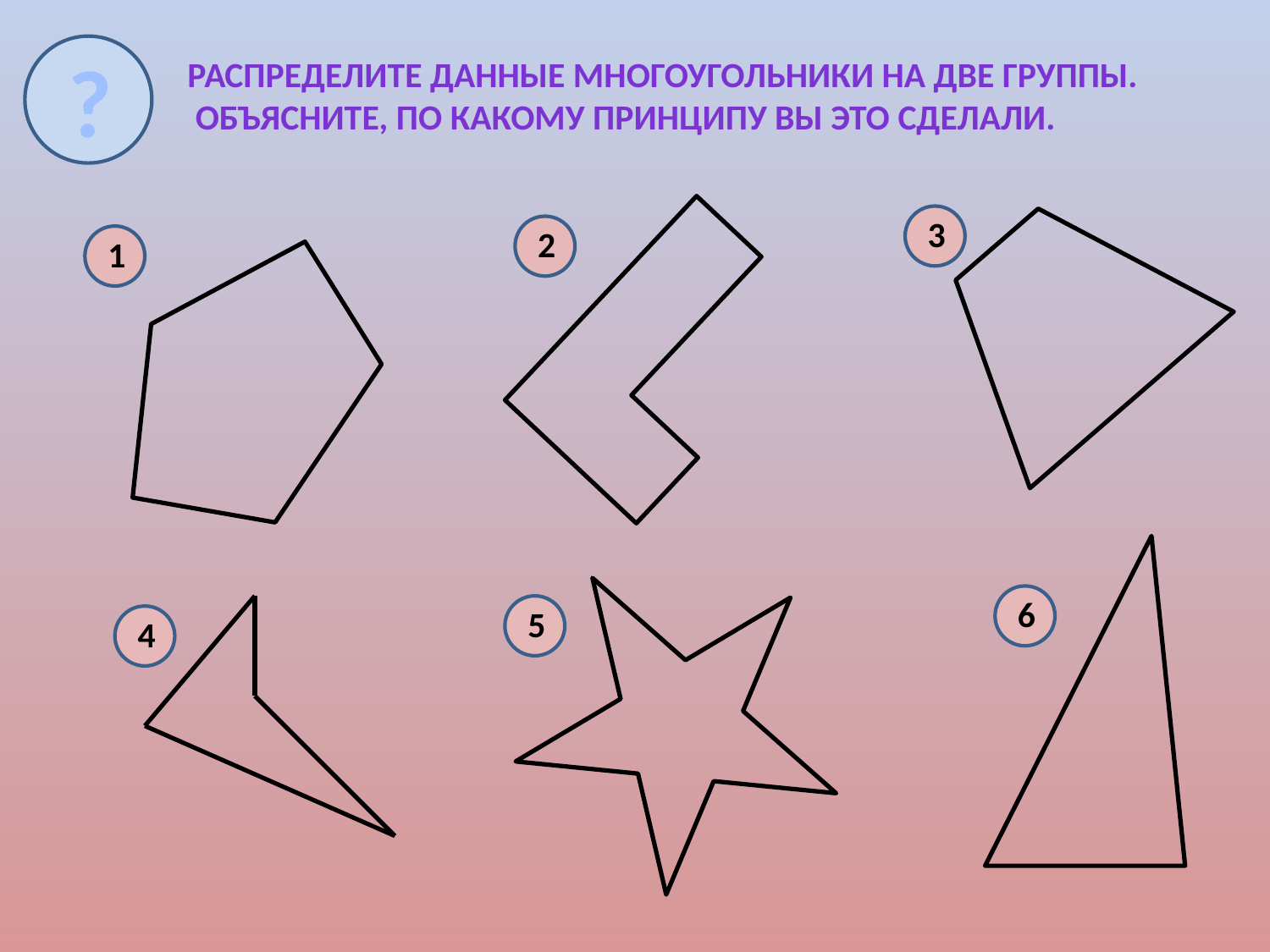

?
Распределите данные многоугольники на две группы.
 Объясните, по какому принципу вы это сделали.

3

2

1

6

5

4